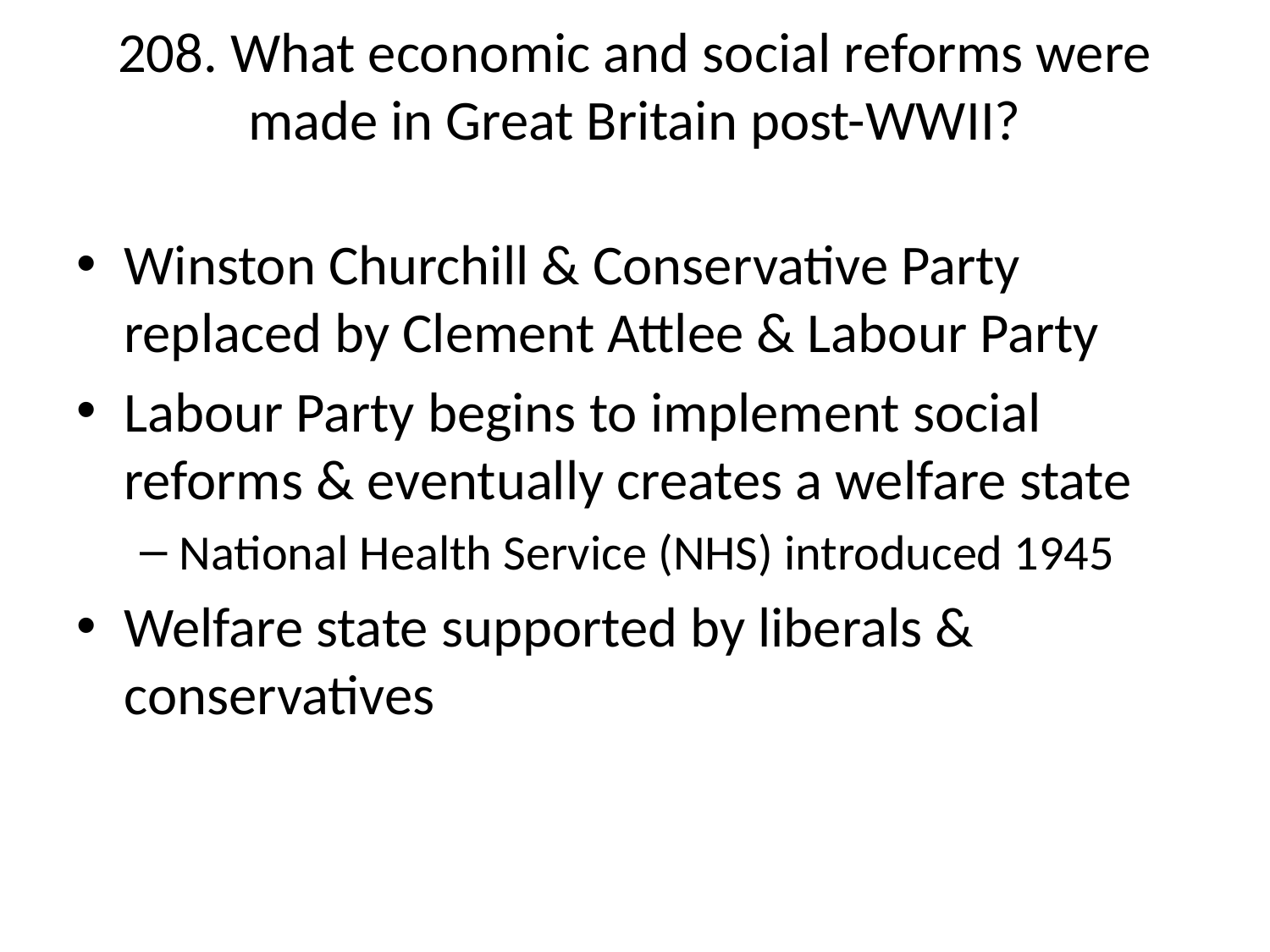

# 208. What economic and social reforms were made in Great Britain post-WWII?
Winston Churchill & Conservative Party replaced by Clement Attlee & Labour Party
Labour Party begins to implement social reforms & eventually creates a welfare state
National Health Service (NHS) introduced 1945
Welfare state supported by liberals & conservatives